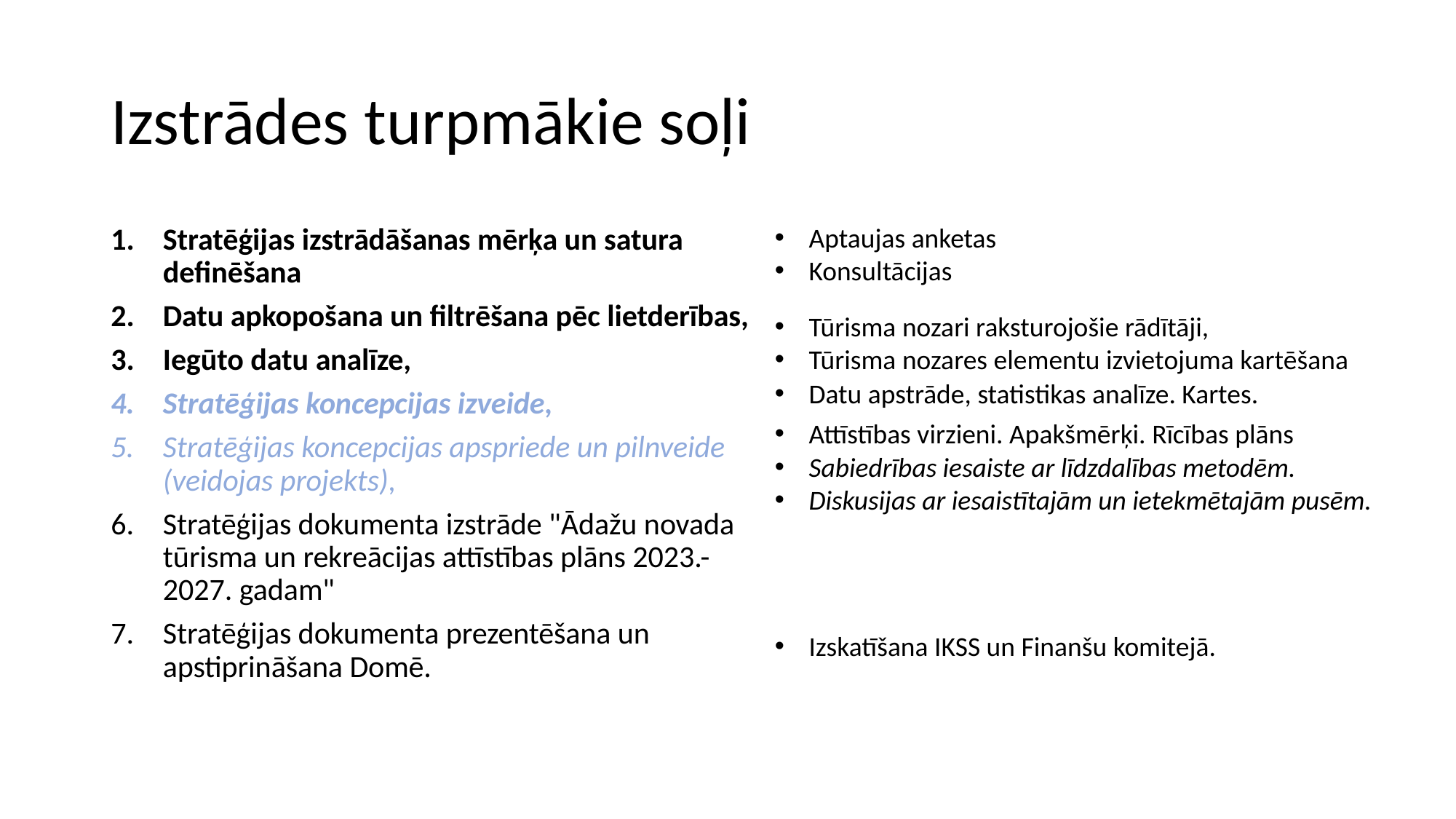

# Izstrādes turpmākie soļi
Aptaujas anketas
Konsultācijas
Stratēģijas izstrādāšanas mērķa un satura definēšana
Datu apkopošana un filtrēšana pēc lietderības,
Iegūto datu analīze,
Stratēģijas koncepcijas izveide,
Stratēģijas koncepcijas apspriede un pilnveide (veidojas projekts),
Stratēģijas dokumenta izstrāde "Ādažu novada tūrisma un rekreācijas attīstības plāns 2023.-2027. gadam"
Stratēģijas dokumenta prezentēšana un apstiprināšana Domē.

Tūrisma nozari raksturojošie rādītāji,
Tūrisma nozares elementu izvietojuma kartēšana
Datu apstrāde, statistikas analīze. Kartes.
Attīstības virzieni. Apakšmērķi. Rīcības plāns
Sabiedrības iesaiste ar līdzdalības metodēm.
Diskusijas ar iesaistītajām un ietekmētajām pusēm.
Izskatīšana IKSS un Finanšu komitejā.